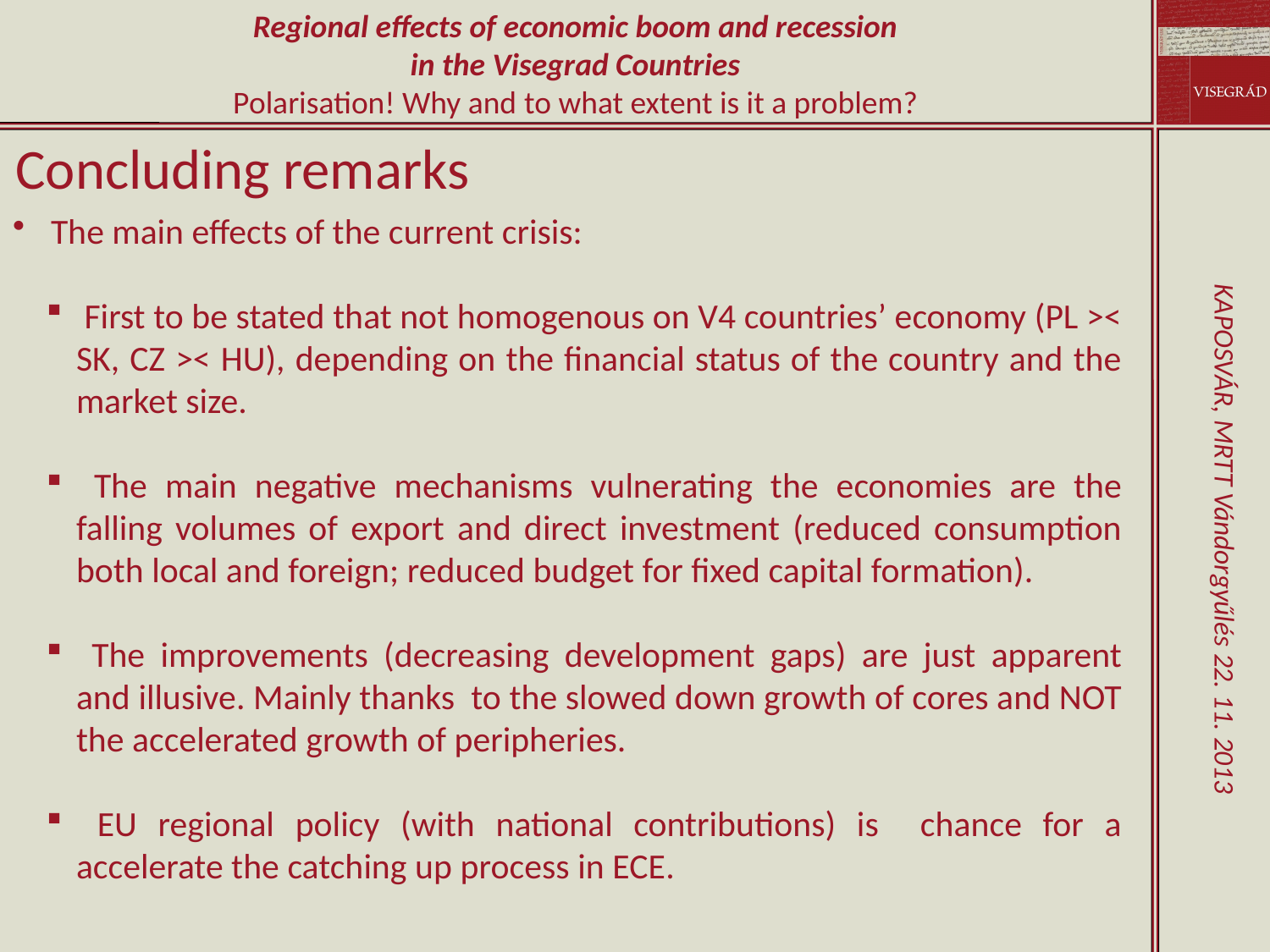

Concluding remarks
 The main effects of the current crisis:

 First to be stated that not homogenous on V4 countries’ economy (PL >< SK, CZ >< HU), depending on the financial status of the country and the market size.

 The main negative mechanisms vulnerating the economies are the falling volumes of export and direct investment (reduced consumption both local and foreign; reduced budget for fixed capital formation).

 The improvements (decreasing development gaps) are just apparent and illusive. Mainly thanks  to the slowed down growth of cores and NOT the accelerated growth of peripheries.

 EU regional policy (with national contributions) is  chance for a accelerate the catching up process in ECE.